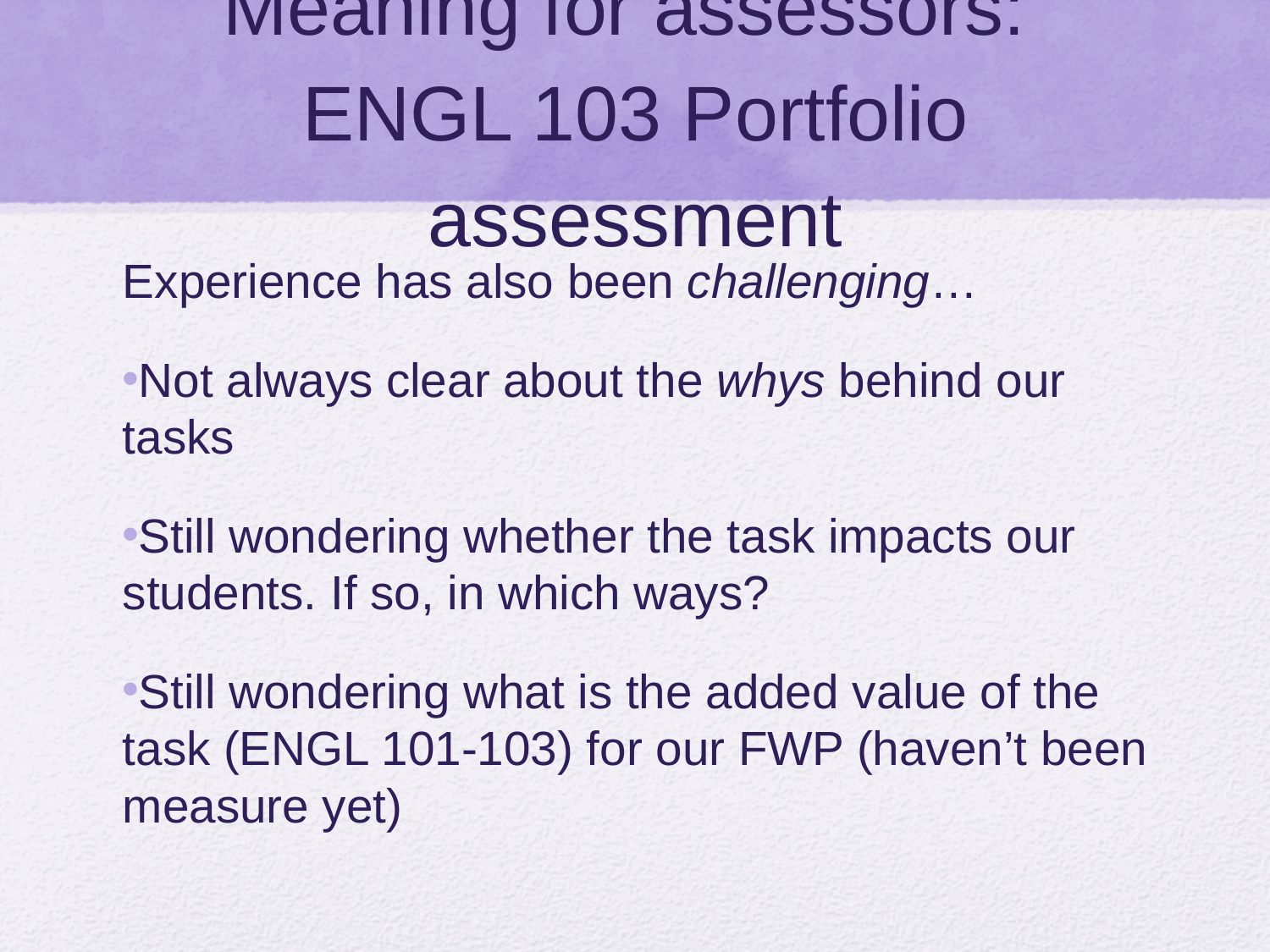

# Meaning for assessors: ENGL 103 Portfolio assessment
Experience has also been challenging…
Not always clear about the whys behind our tasks
Still wondering whether the task impacts our students. If so, in which ways?
Still wondering what is the added value of the task (ENGL 101-103) for our FWP (haven’t been measure yet)